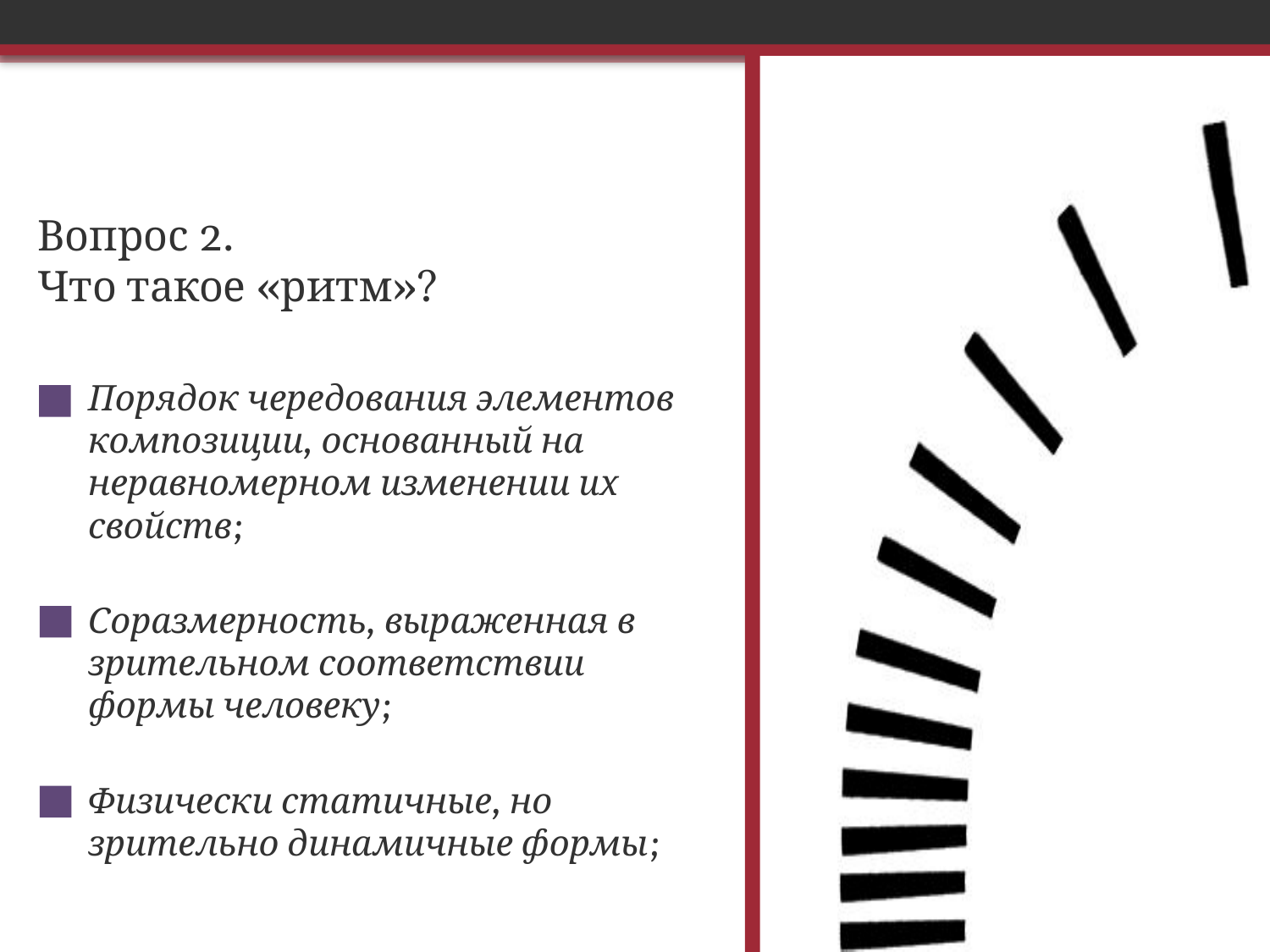

# Вопрос 2. Что такое «ритм»?

Порядок чередования элементов композиции, основанный на неравномерном изменении их свойств;

Соразмерность, выраженная в зрительном соответствии формы человеку;

Физически статичные, но зрительно динамичные формы;